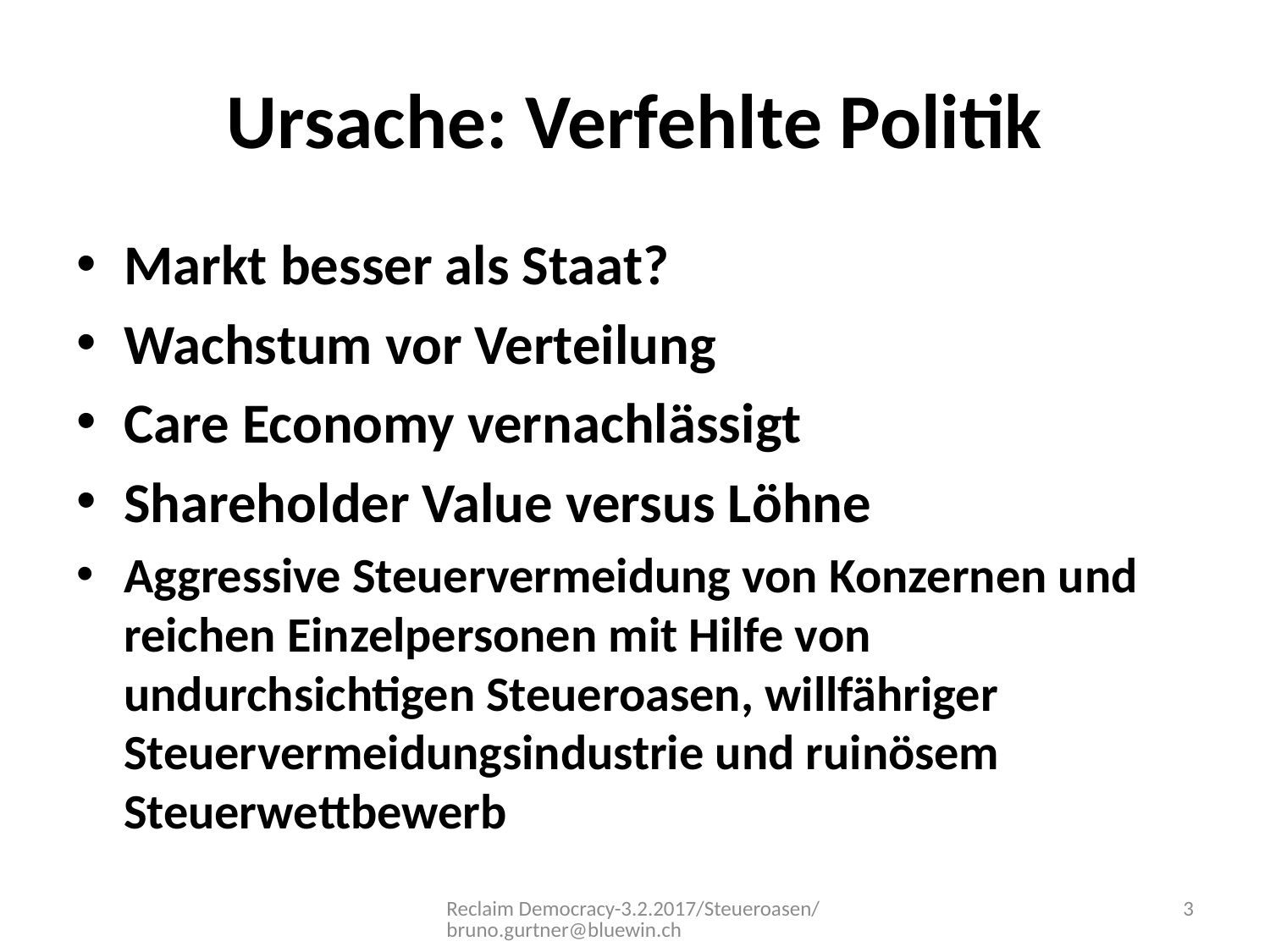

# Ursache: Verfehlte Politik
Markt besser als Staat?
Wachstum vor Verteilung
Care Economy vernachlässigt
Shareholder Value versus Löhne
Aggressive Steuervermeidung von Konzernen und reichen Einzelpersonen mit Hilfe von undurchsichtigen Steueroasen, willfähriger Steuervermeidungsindustrie und ruinösem Steuerwettbewerb
Reclaim Democracy-3.2.2017/Steueroasen/bruno.gurtner@bluewin.ch
3